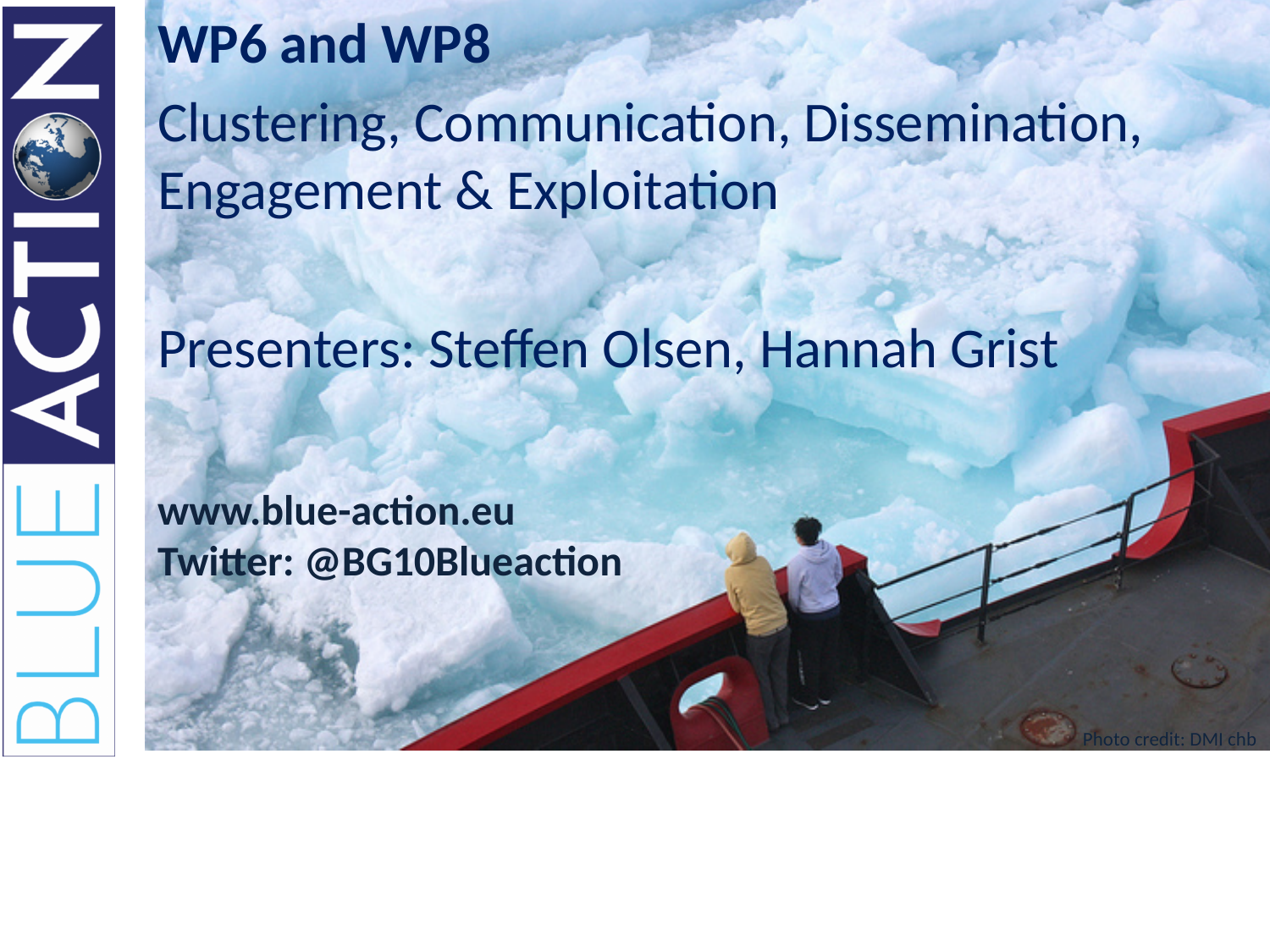

WP6 and WP8
Clustering, Communication, Dissemination, Engagement & Exploitation

Presenters: Steffen Olsen, Hannah Grist